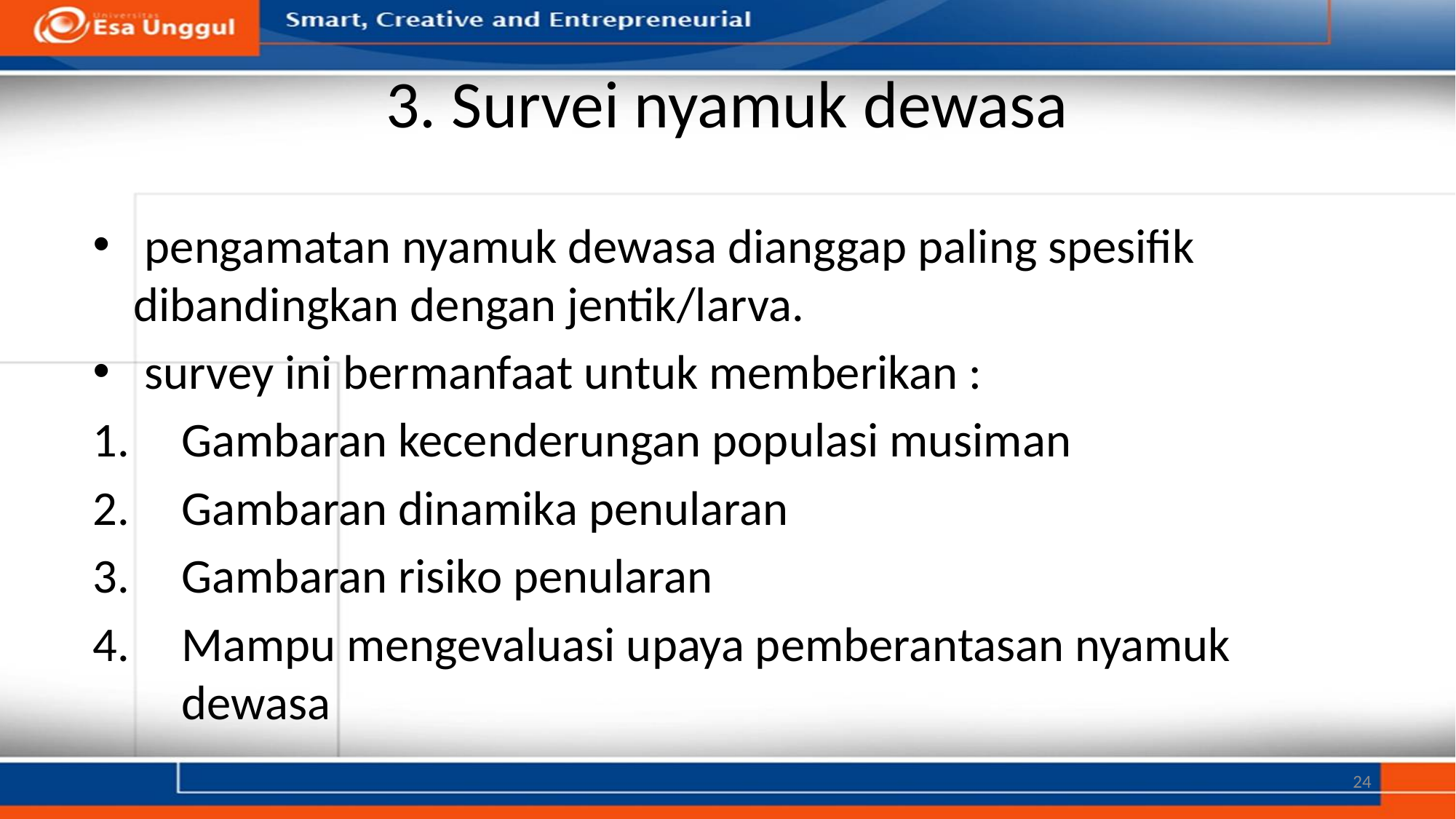

# 3. Survei nyamuk dewasa
 pengamatan nyamuk dewasa dianggap paling spesifik dibandingkan dengan jentik/larva.
 survey ini bermanfaat untuk memberikan :
Gambaran kecenderungan populasi musiman
Gambaran dinamika penularan
Gambaran risiko penularan
Mampu mengevaluasi upaya pemberantasan nyamuk dewasa
24